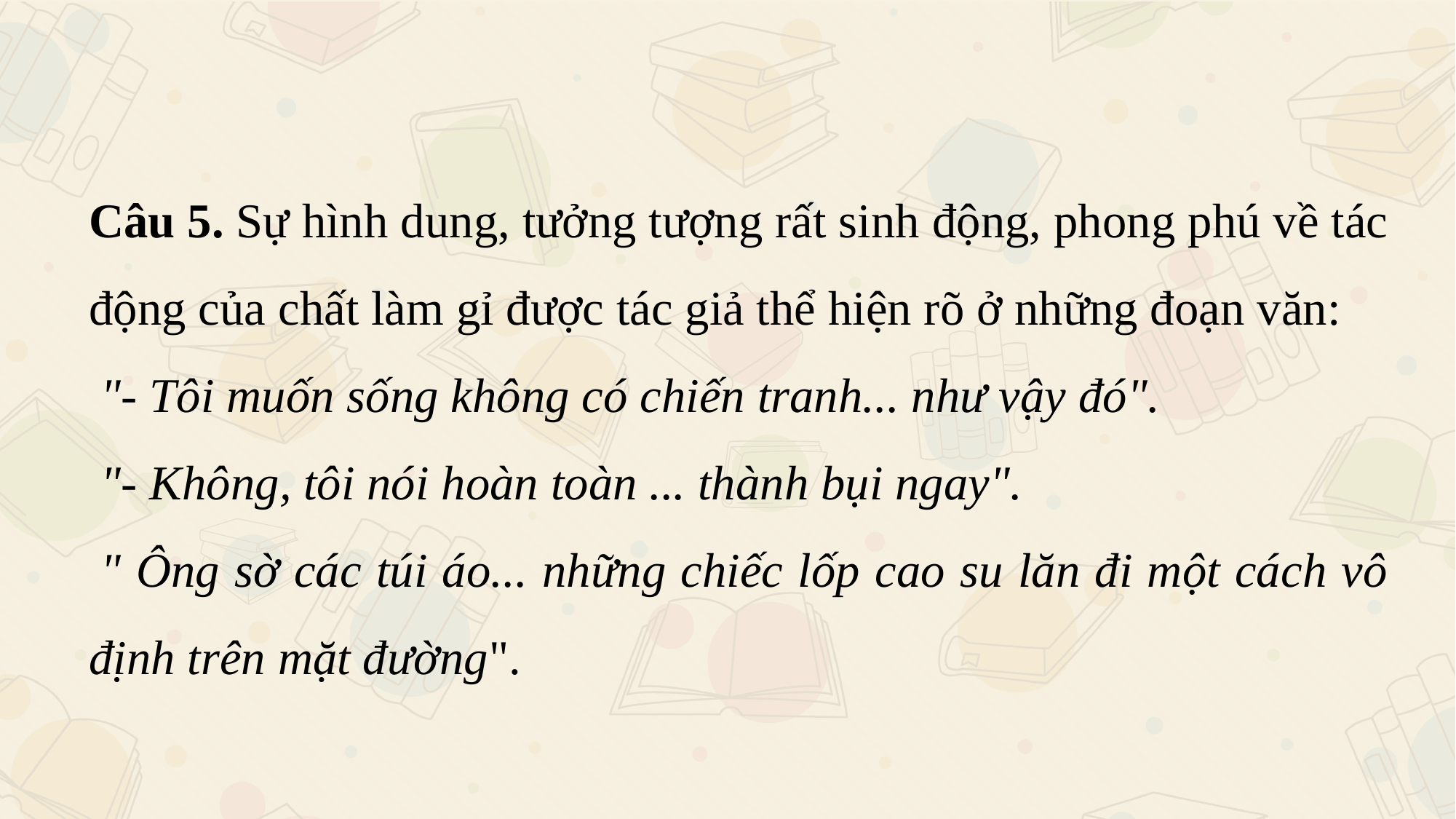

Câu 5. Sự hình dung, tưởng tượng rất sinh động, phong phú về tác động của chất làm gỉ được tác giả thể hiện rõ ở những đoạn văn:
 "- Tôi muốn sống không có chiến tranh... như vậy đó".
 "- Không, tôi nói hoàn toàn ... thành bụi ngay".
 " Ông sờ các túi áo... những chiếc lốp cao su lăn đi một cách vô định trên mặt đường".